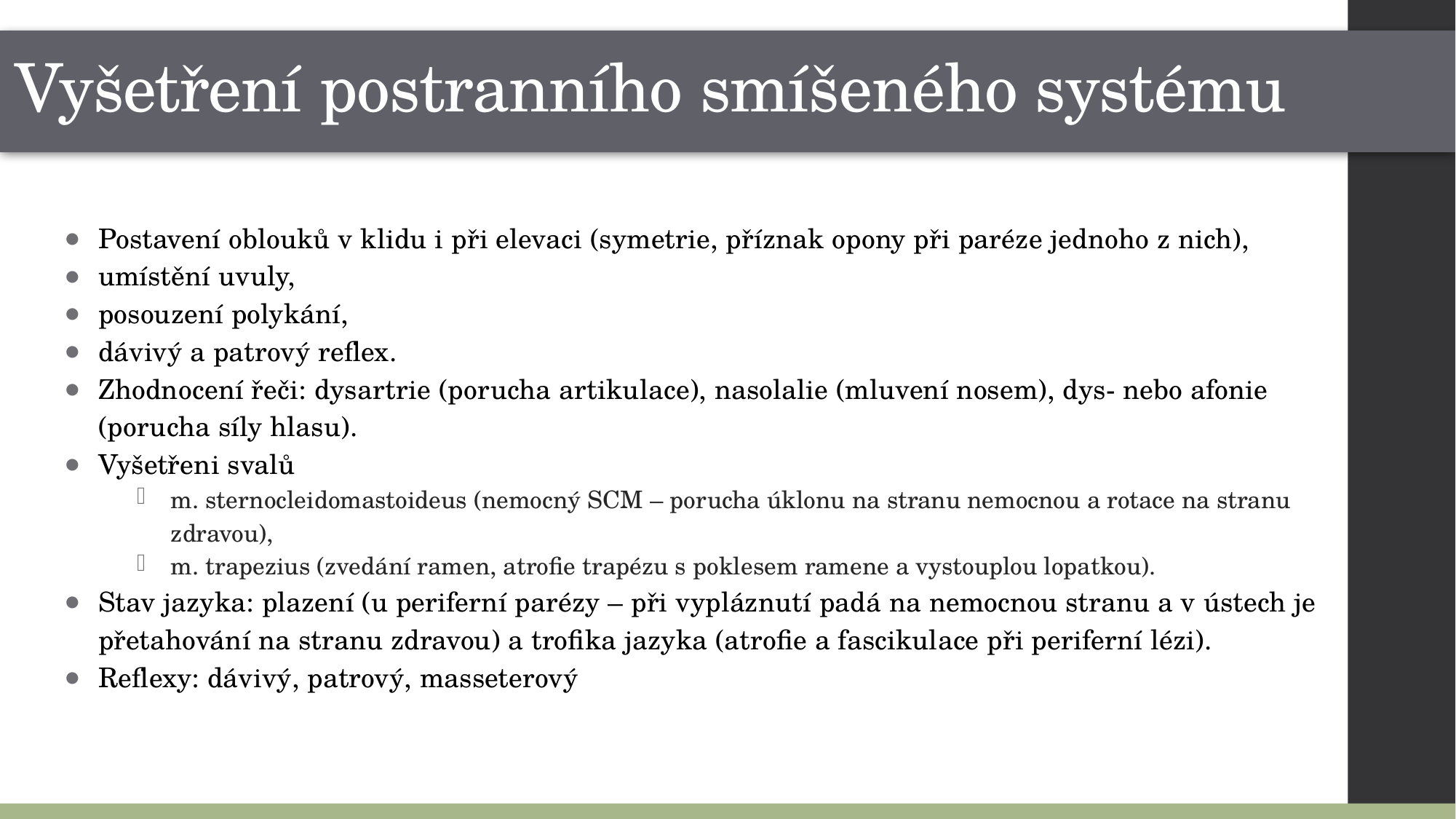

# Vyšetření postranního smíšeného systému
Postavení oblouků v klidu i při elevaci (symetrie, příznak opony při paréze jednoho z nich),
umístění uvuly,
posouzení polykání,
dávivý a patrový reflex.
Zhodnocení řeči: dysartrie (porucha artikulace), nasolalie (mluvení nosem), dys- nebo afonie (porucha síly hlasu).
Vyšetřeni svalů
m. sternocleidomastoideus (nemocný SCM – porucha úklonu na stranu nemocnou a rotace na stranu zdravou),
m. trapezius (zvedání ramen, atrofie trapézu s poklesem ramene a vystouplou lopatkou).
Stav jazyka: plazení (u periferní parézy – při vypláznutí padá na nemocnou stranu a v ústech je přetahování na stranu zdravou) a trofika jazyka (atrofie a fascikulace při periferní lézi).
Reflexy: dávivý, patrový, masseterový